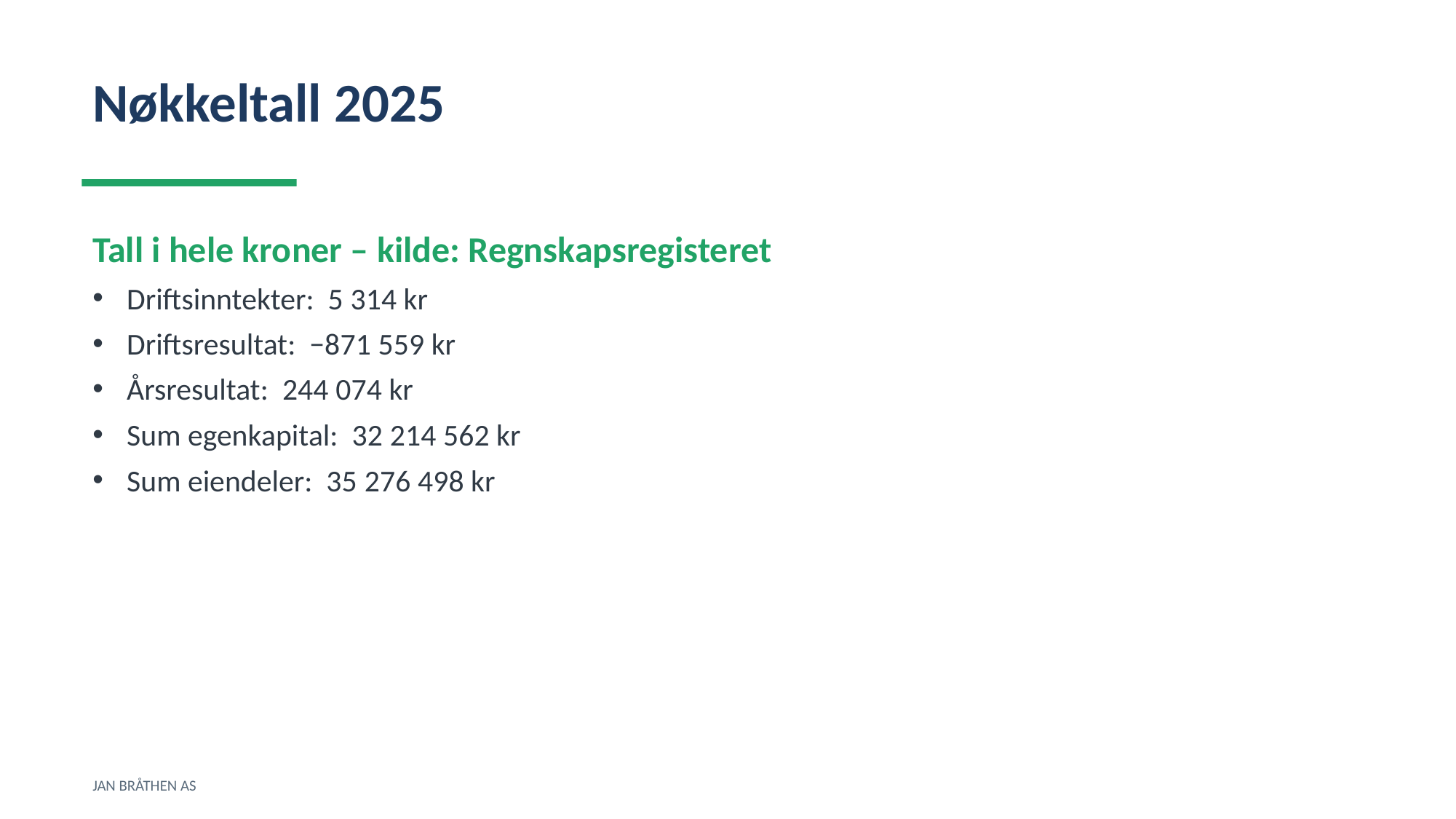

Nøkkeltall 2025

Tall i hele kroner – kilde: Regnskapsregisteret
Driftsinntekter:  5 314 kr
Driftsresultat:  −871 559 kr
Årsresultat:  244 074 kr
Sum egenkapital:  32 214 562 kr
Sum eiendeler:  35 276 498 kr
JAN BRÅTHEN AS